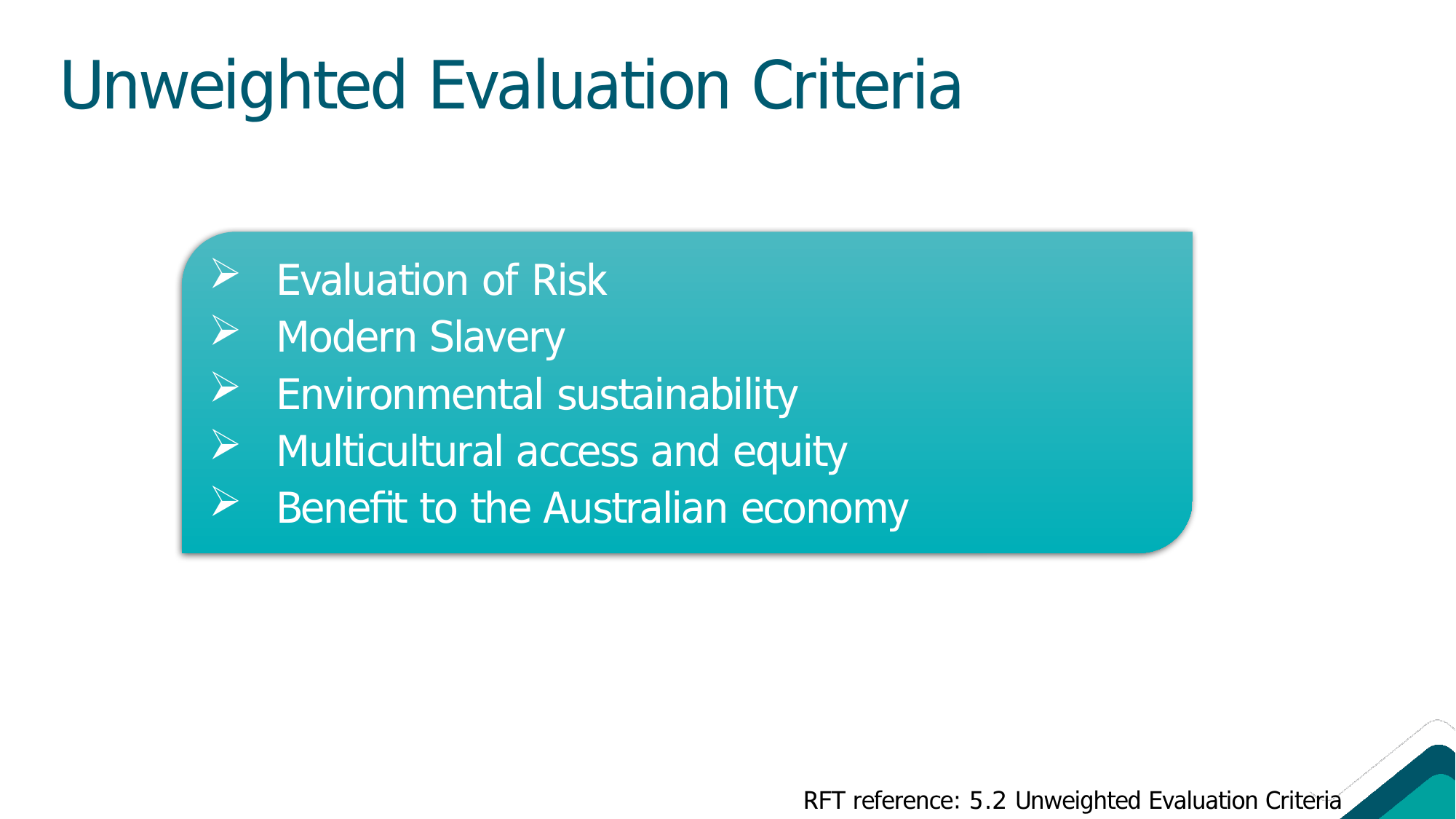

# Unweighted Evaluation Criteria
Evaluation of Risk
Modern Slavery
Environmental sustainability
Multicultural access and equity
Benefit to the Australian economy
RFT reference: 5.2 Unweighted Evaluation Criteria